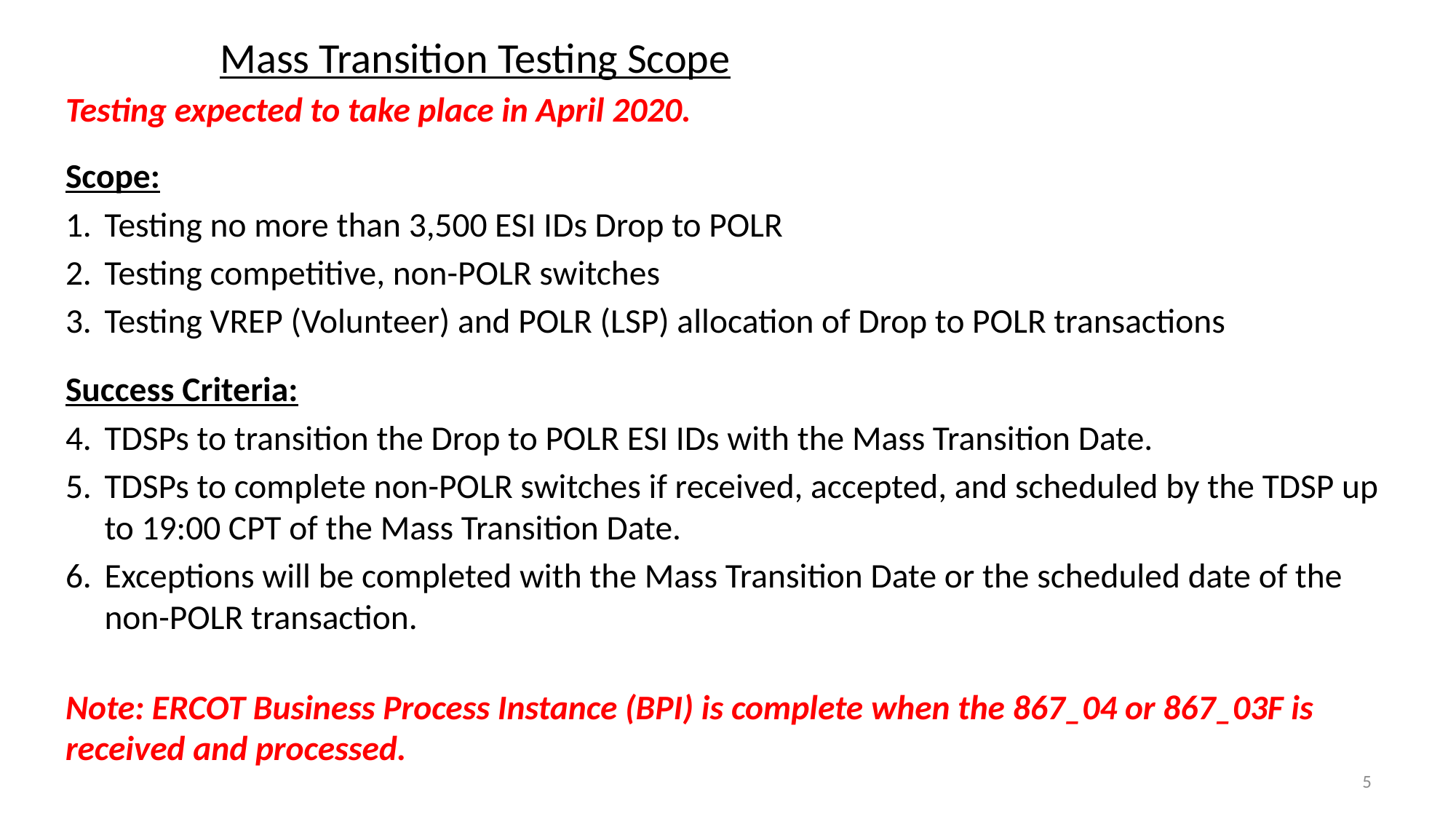

# Mass Transition Testing Scope
Testing expected to take place in April 2020.

Scope:
Testing no more than 3,500 ESI IDs Drop to POLR
Testing competitive, non-POLR switches
Testing VREP (Volunteer) and POLR (LSP) allocation of Drop to POLR transactions

Success Criteria:
TDSPs to transition the Drop to POLR ESI IDs with the Mass Transition Date.
TDSPs to complete non-POLR switches if received, accepted, and scheduled by the TDSP up to 19:00 CPT of the Mass Transition Date.
Exceptions will be completed with the Mass Transition Date or the scheduled date of the non-POLR transaction.
Note: ERCOT Business Process Instance (BPI) is complete when the 867_04 or 867_03F is received and processed.
5